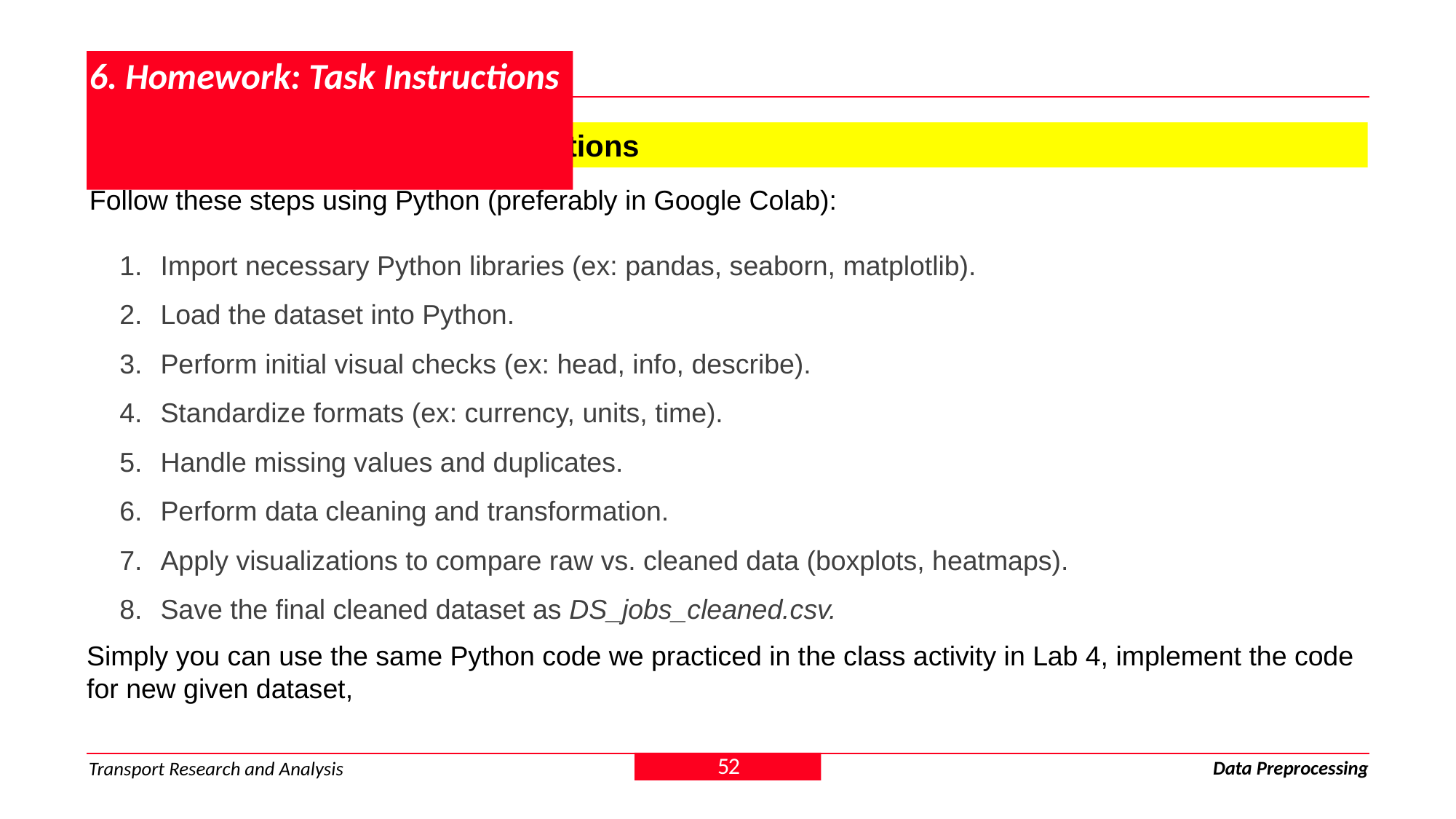

# 6. Homework: Task Instructions
6.1.3 Assignment 1 - Task Instructions
Follow these steps using Python (preferably in Google Colab):
Import necessary Python libraries (ex: pandas, seaborn, matplotlib).
Load the dataset into Python.
Perform initial visual checks (ex: head, info, describe).
Standardize formats (ex: currency, units, time).
Handle missing values and duplicates.
Perform data cleaning and transformation.
Apply visualizations to compare raw vs. cleaned data (boxplots, heatmaps).
Save the final cleaned dataset as DS_jobs_cleaned.csv.
Simply you can use the same Python code we practiced in the class activity in Lab 4, implement the code for new given dataset,